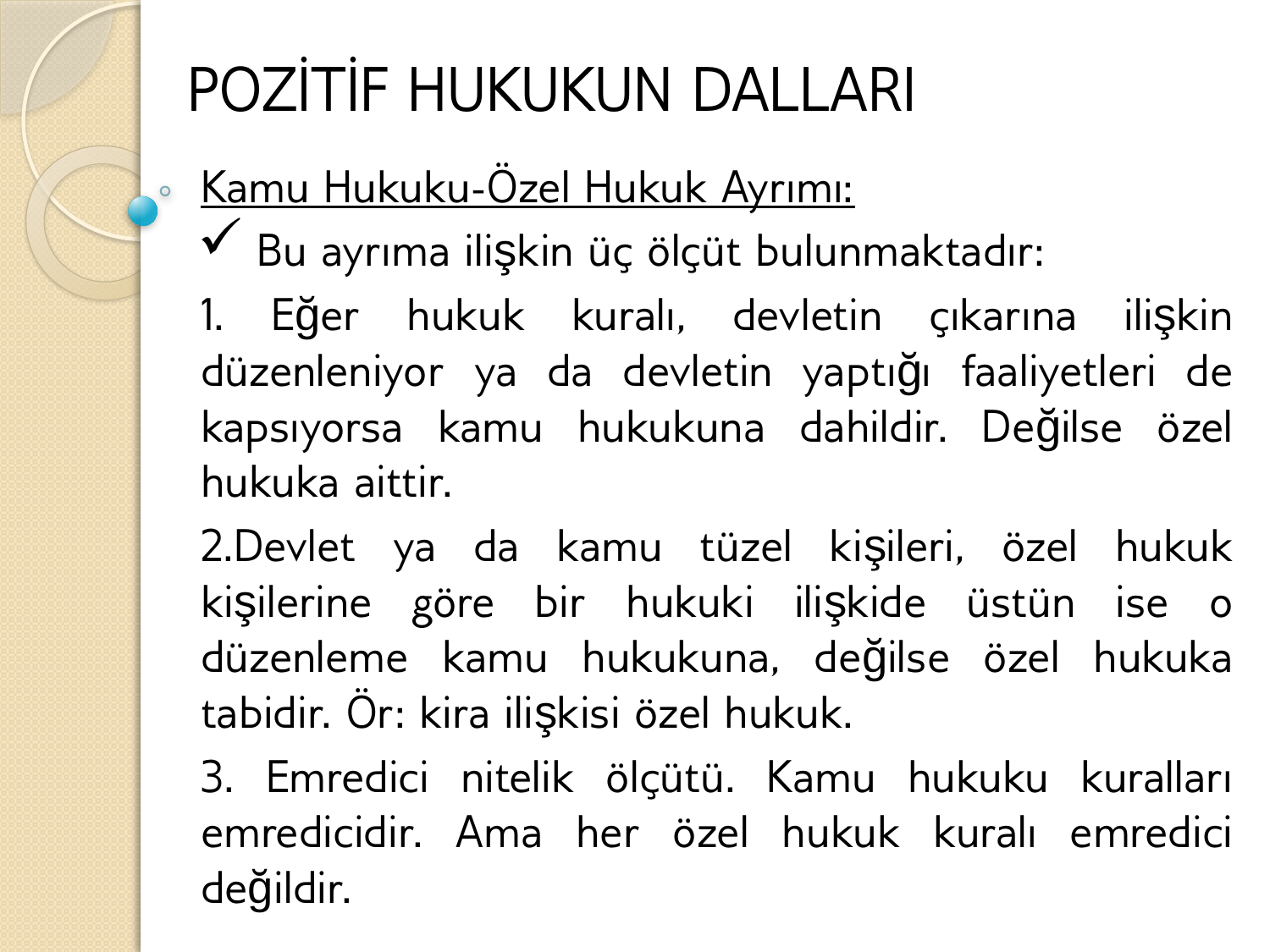

# POZİTİF HUKUKUN DALLARI
Kamu Hukuku-Özel Hukuk Ayrımı:
Bu ayrıma ilişkin üç ölçüt bulunmaktadır:
1. Eğer hukuk kuralı, devletin çıkarına ilişkin düzenleniyor ya da devletin yaptığı faaliyetleri de kapsıyorsa kamu hukukuna dahildir. Değilse özel hukuka aittir.
2.Devlet ya da kamu tüzel kişileri, özel hukuk kişilerine göre bir hukuki ilişkide üstün ise o düzenleme kamu hukukuna, değilse özel hukuka tabidir. Ör: kira ilişkisi özel hukuk.
3. Emredici nitelik ölçütü. Kamu hukuku kuralları emredicidir. Ama her özel hukuk kuralı emredici değildir.